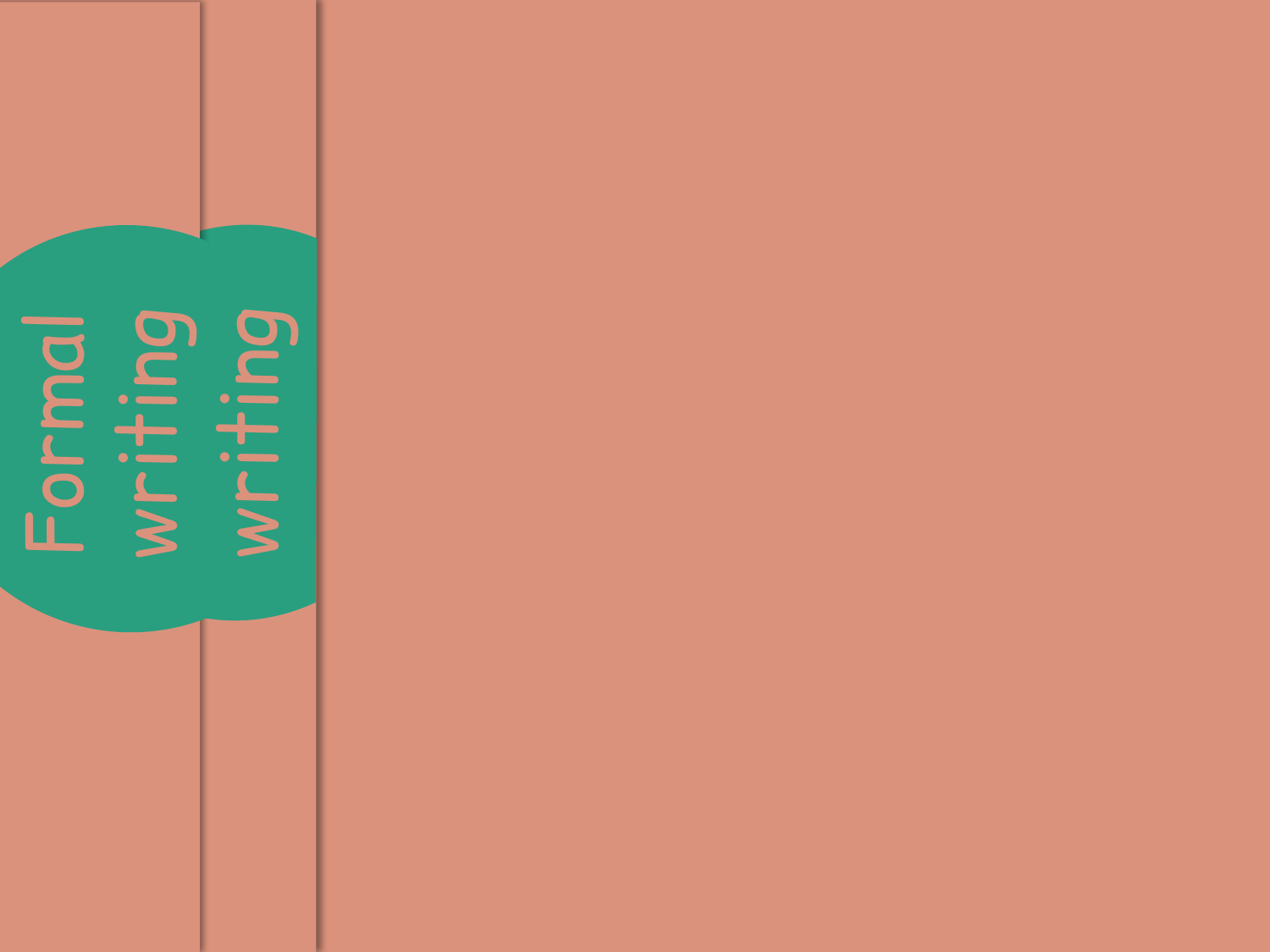

Academic writing
ACADEMIC WRITING: process of writing analyticaly ideas to dipect a clear understanding of certain subject

Formal writing
FORMAL WRITING:
 is a suitable writing in important or official  situation